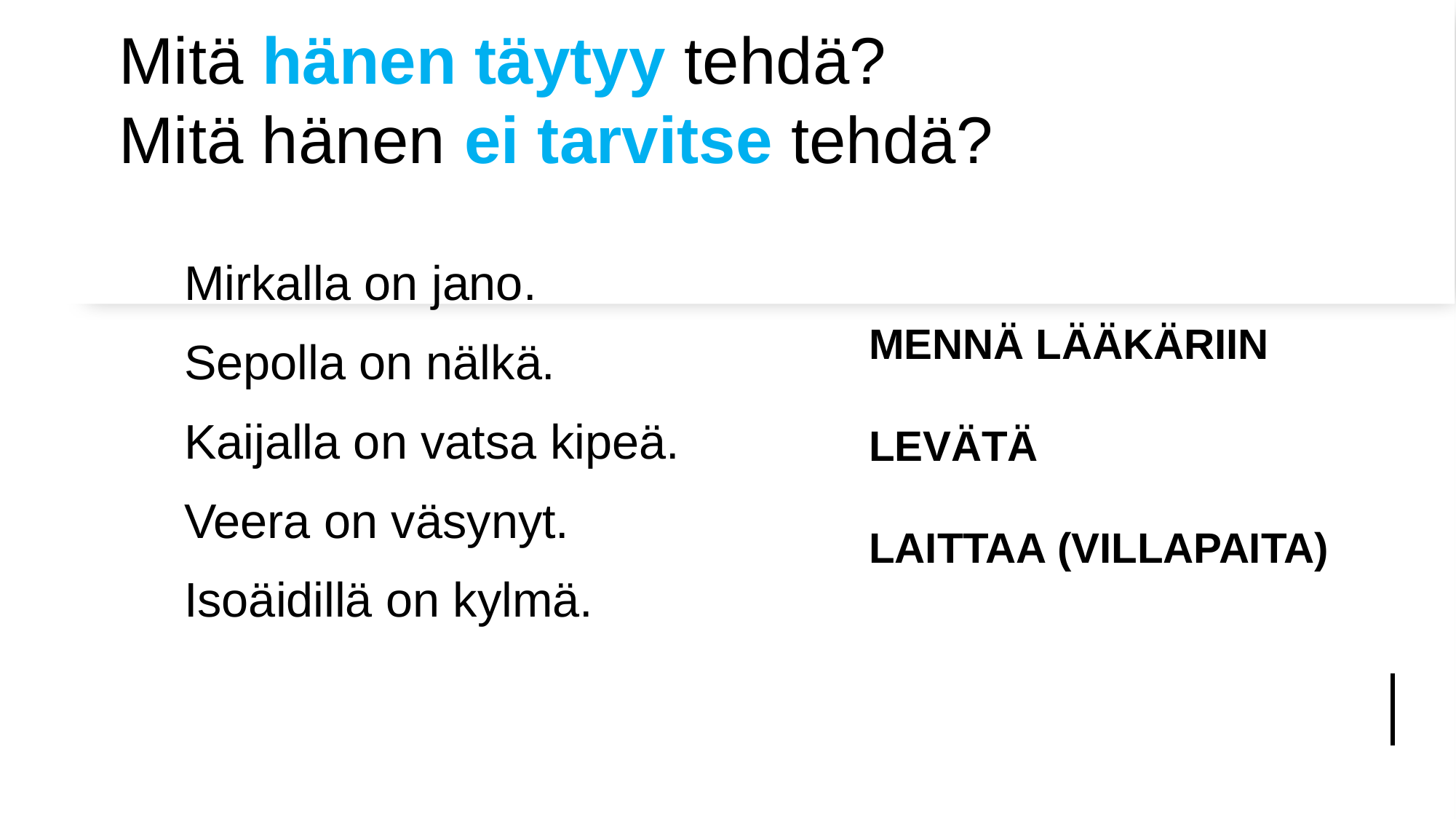

# Mitä hänen täytyy tehdä? Mitä hänen ei tarvitse tehdä?
Mirkalla on jano.
Sepolla on nälkä.
Kaijalla on vatsa kipeä.
Veera on väsynyt.
Isoäidillä on kylmä.
MENNÄ LÄÄKÄRIIN
LEVÄTÄ
LAITTAA (VILLAPAITA)